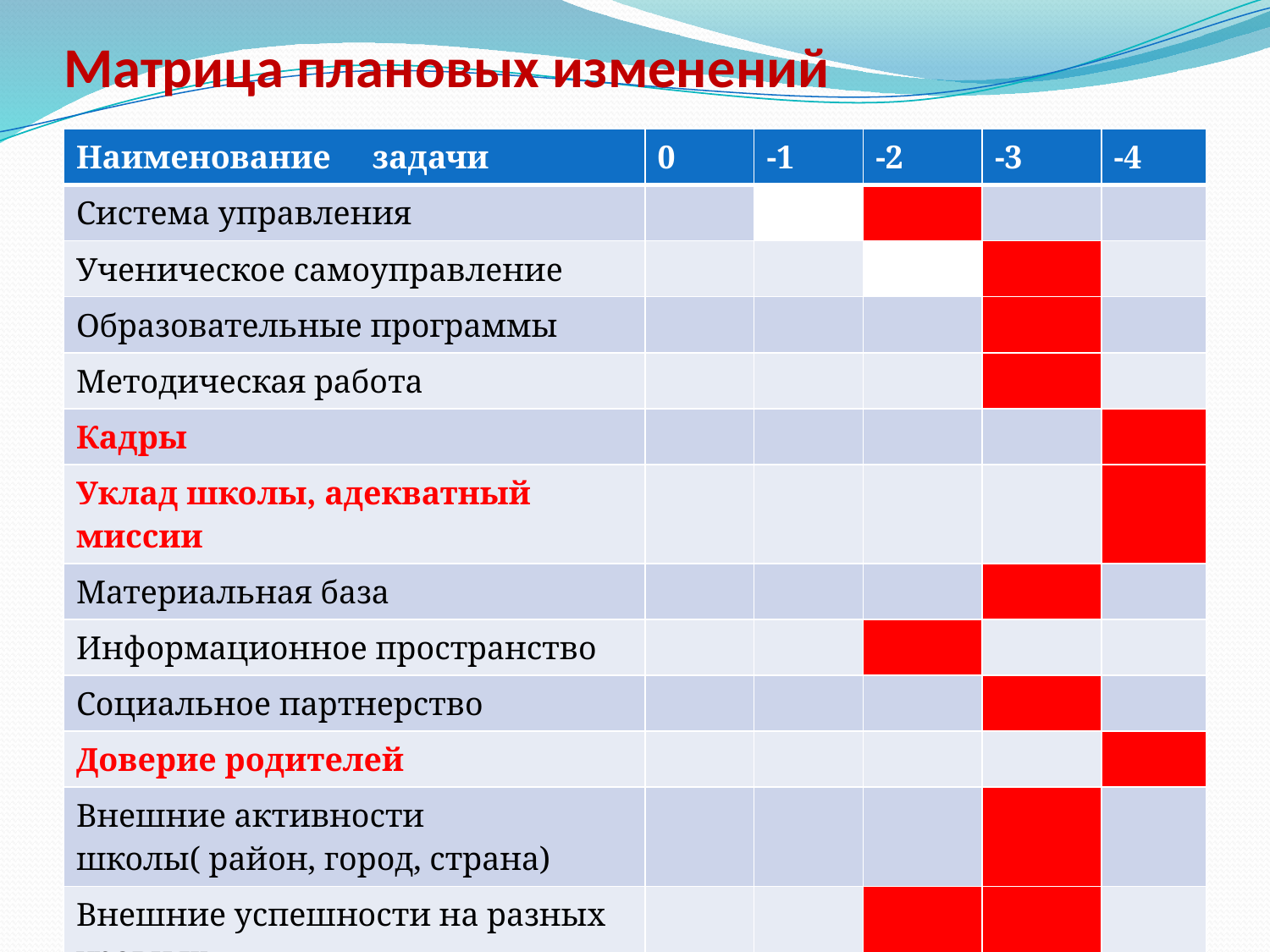

# Матрица плановых изменений
| Наименование задачи | 0 | -1 | -2 | -3 | -4 |
| --- | --- | --- | --- | --- | --- |
| Система управления |  |  |  |  |  |
| Ученическое самоуправление |  |  |  |  |  |
| Образовательные программы |  |  |  |  |  |
| Методическая работа |  |  |  |  |  |
| Кадры |  |  |  |  |  |
| Уклад школы, адекватный миссии |  |  |  |  |  |
| Материальная база |  |  |  |  |  |
| Информационное пространство |  |  |  |  |  |
| Социальное партнерство |  |  |  |  |  |
| Доверие родителей |  |  |  |  |  |
| Внешние активности школы( район, город, страна) |  |  |  |  |  |
| Внешние успешности на разных уровнях |  |  |  |  |  |
| Формирование команды |  |  |  |  |  |